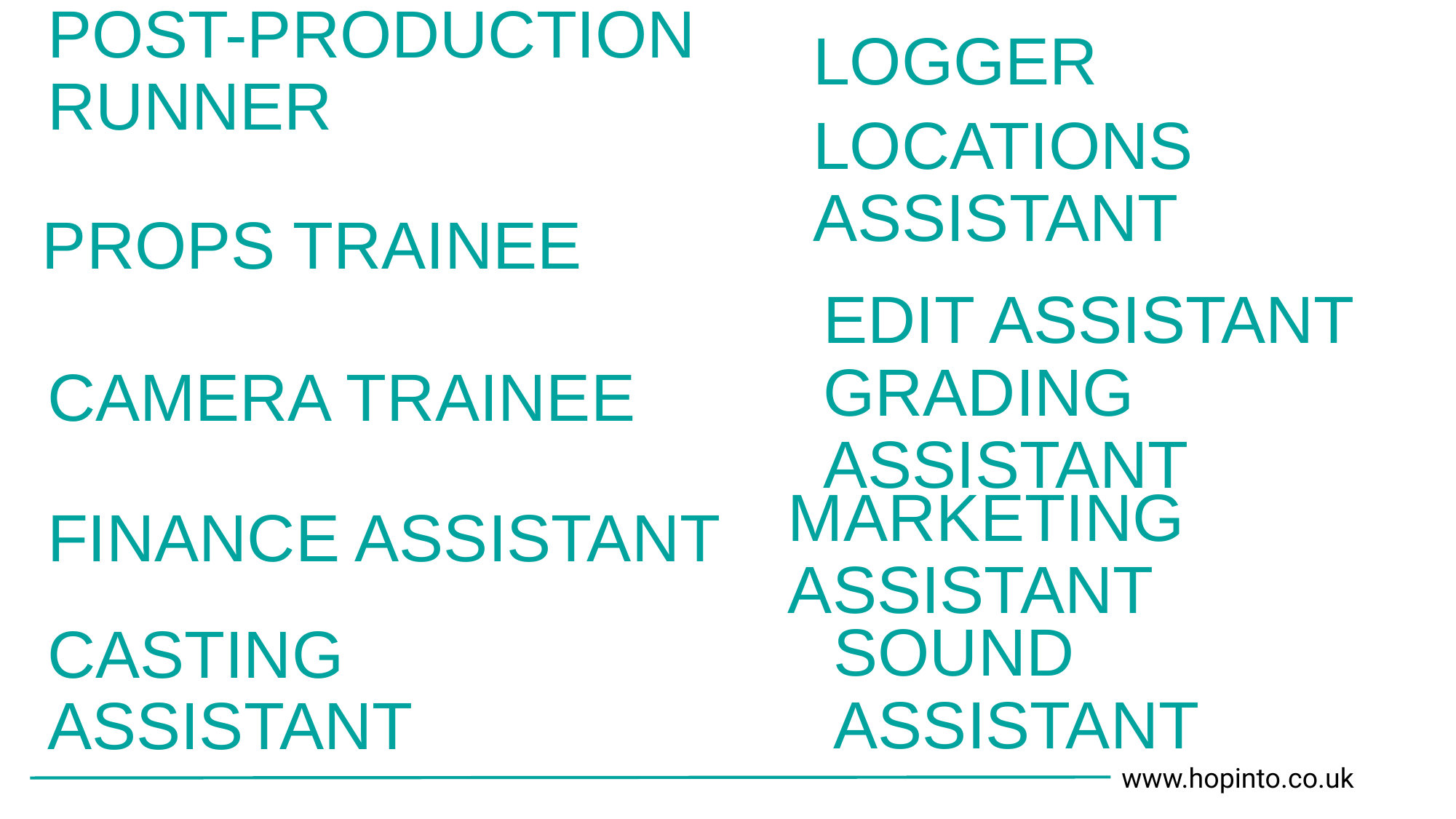

LOGGER
# POST-PRODUCTION RUNNER
LOCATIONS ASSISTANT
PROPS TRAINEE
EDIT ASSISTANT
CAMERA TRAINEE
GRADING ASSISTANT
FINANCE ASSISTANT
MARKETING ASSISTANT
SOUND ASSISTANT
CASTING ASSISTANT